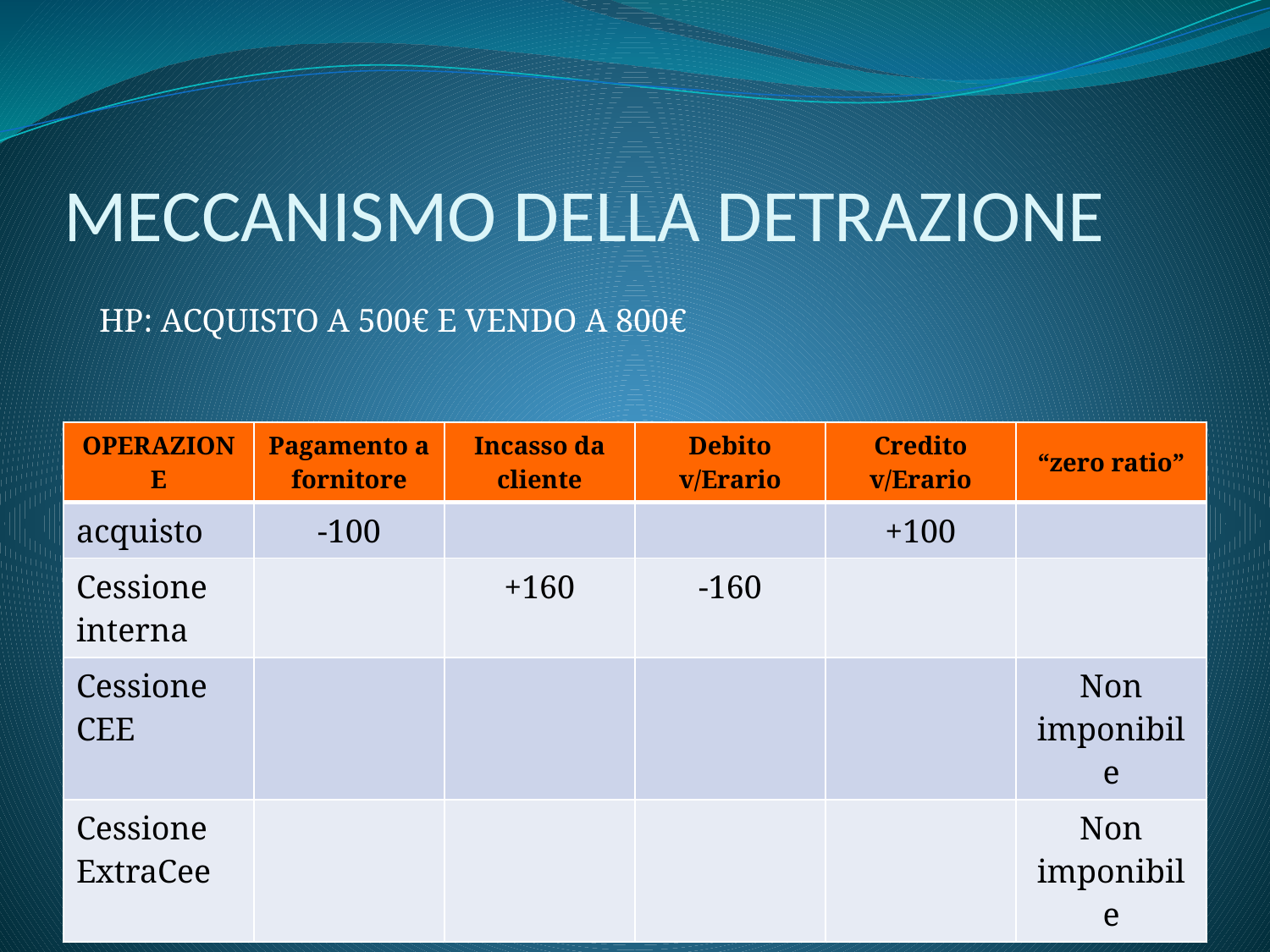

# MECCANISMO DELLA DETRAZIONE
HP: ACQUISTO A 500€ E VENDO A 800€
| OPERAZIONE | Pagamento a fornitore | Incasso da cliente | Debito v/Erario | Credito v/Erario | “zero ratio” |
| --- | --- | --- | --- | --- | --- |
| acquisto | -100 |  |  | +100 |  |
| Cessione interna |  | +160 | -160 |  |  |
| Cessione CEE |  |  |  |  | Non imponibile |
| Cessione ExtraCee |  |  |  |  | Non imponibile |